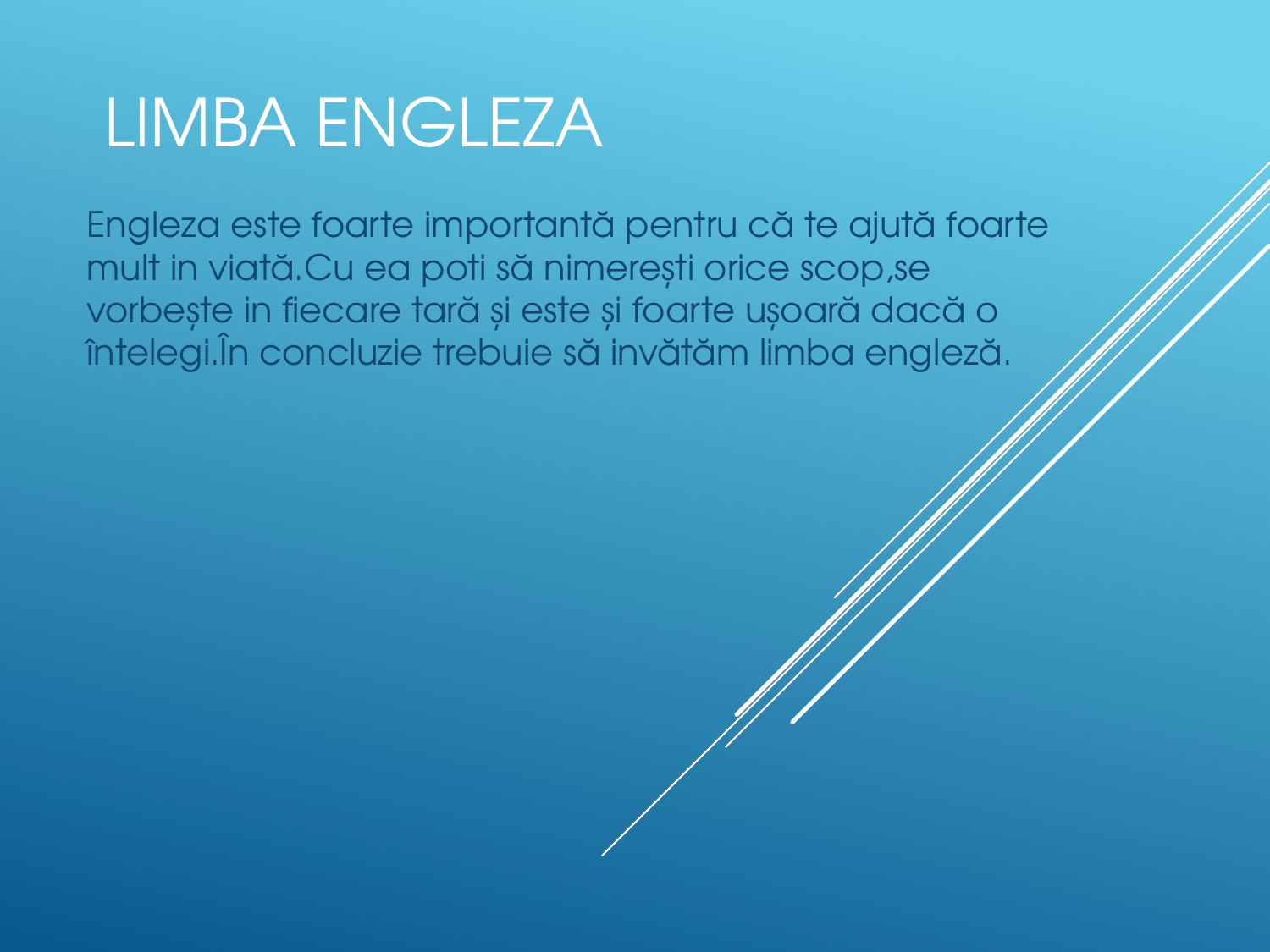

# Limba engleza
Engleza este foarte importantă pentru că te ajută foarte mult in viată.Cu ea poti să nimerești orice scop,se vorbește in fiecare tară și este și foarte ușoară dacă o întelegi.În concluzie trebuie să invătăm limba engleză.